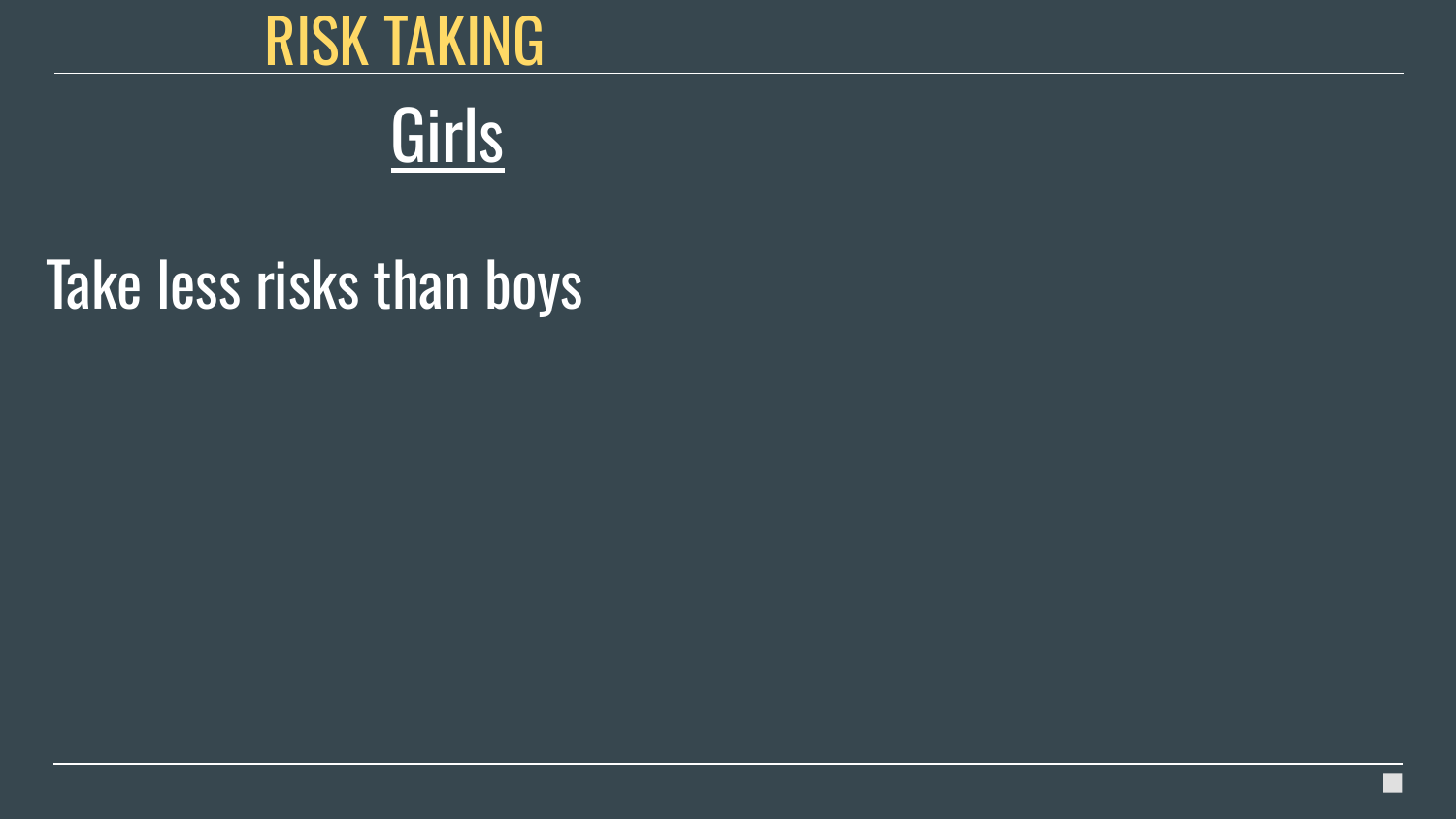

RISK TAKING
# Girls

Take less risks than boys